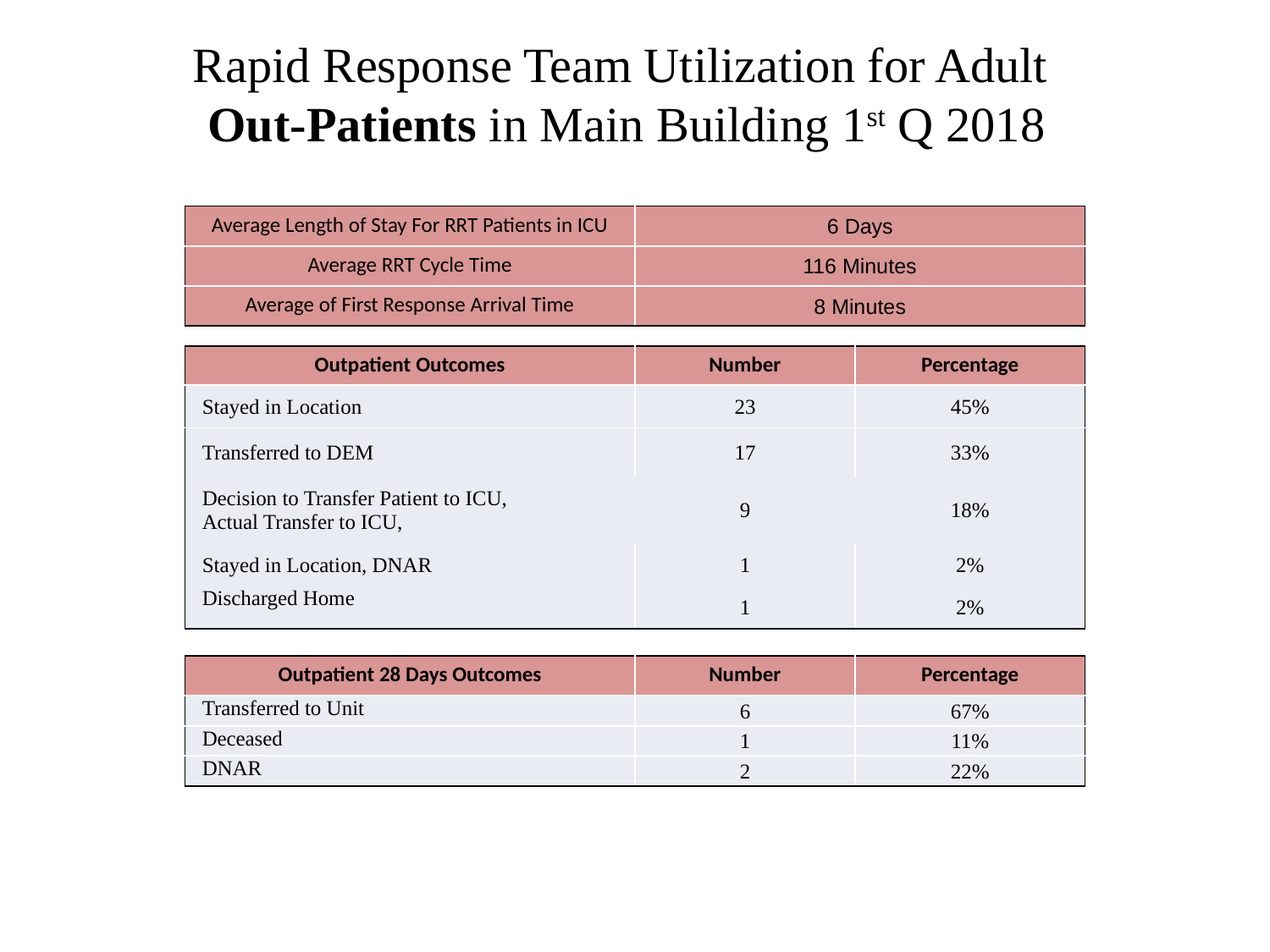

# Rapid Response Team Utilization for Adult Out-Patients in Main Building 1st Q 2018
| Average Length of Stay For RRT Patients in ICU | 6 Days |
| --- | --- |
| Average RRT Cycle Time | 116 Minutes |
| Average of First Response Arrival Time | 8 Minutes |
| Outpatient Outcomes | Number | Percentage |
| --- | --- | --- |
| Stayed in Location | 23 | 45% |
| Transferred to DEM | 17 | 33% |
| Decision to Transfer Patient to ICU, Actual Transfer to ICU, | 9 | 18% |
| Stayed in Location, DNAR | 1 | 2% |
| Discharged Home | 1 | 2% |
| Outpatient 28 Days Outcomes | Number | Percentage |
| --- | --- | --- |
| Transferred to Unit | 6 | 67% |
| Deceased | 1 | 11% |
| DNAR | 2 | 22% |